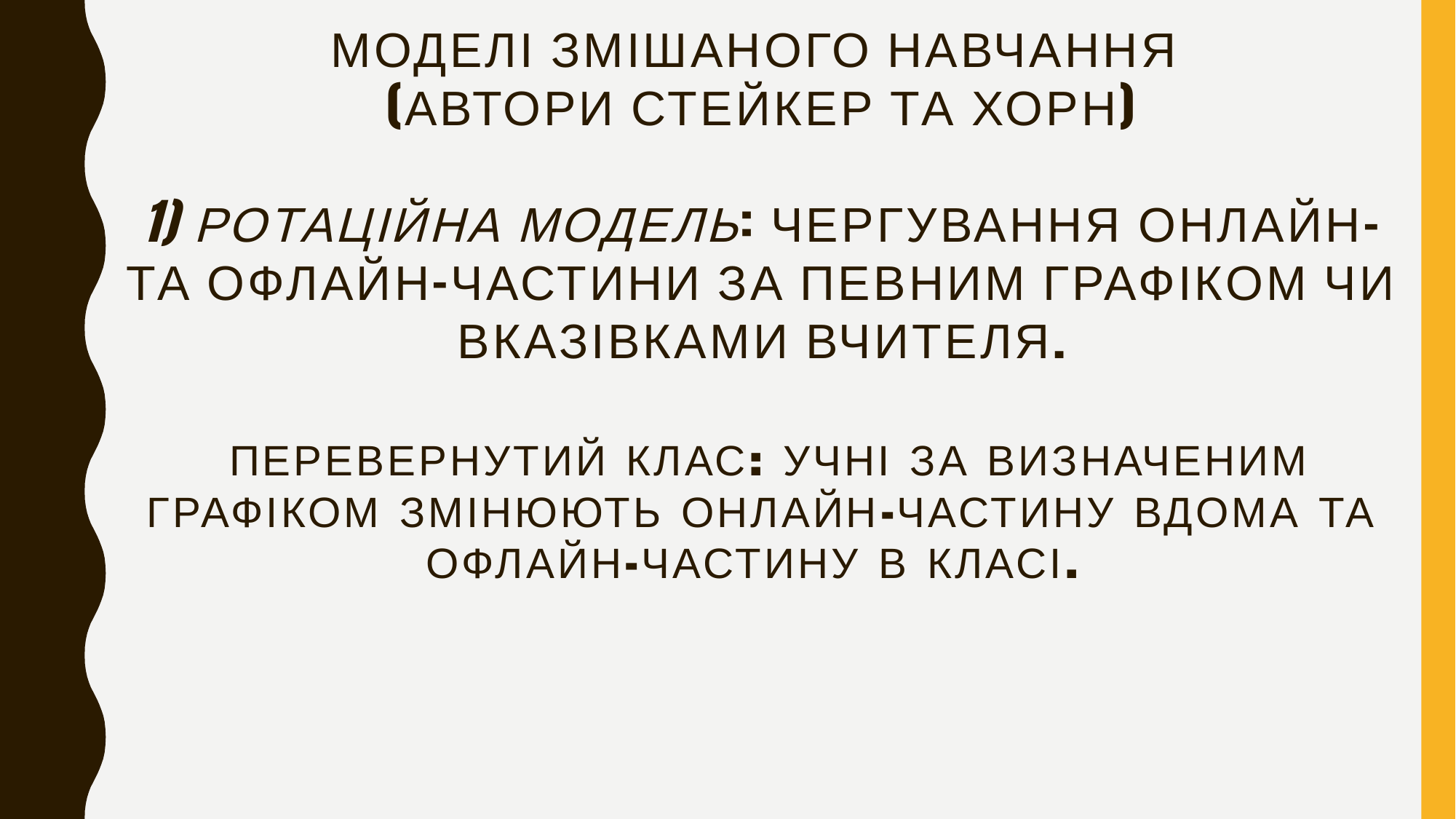

# Моделі змішаного навчання (автори стейкер та хорн) 1) Ротаційна модель: чергування онлайн- та офлайн-частини за певним графіком чи вказівками вчителя. Перевернутий клас: учні за визначеним графіком змінюють онлайн-частину вдома та офлайн-частину в класі.